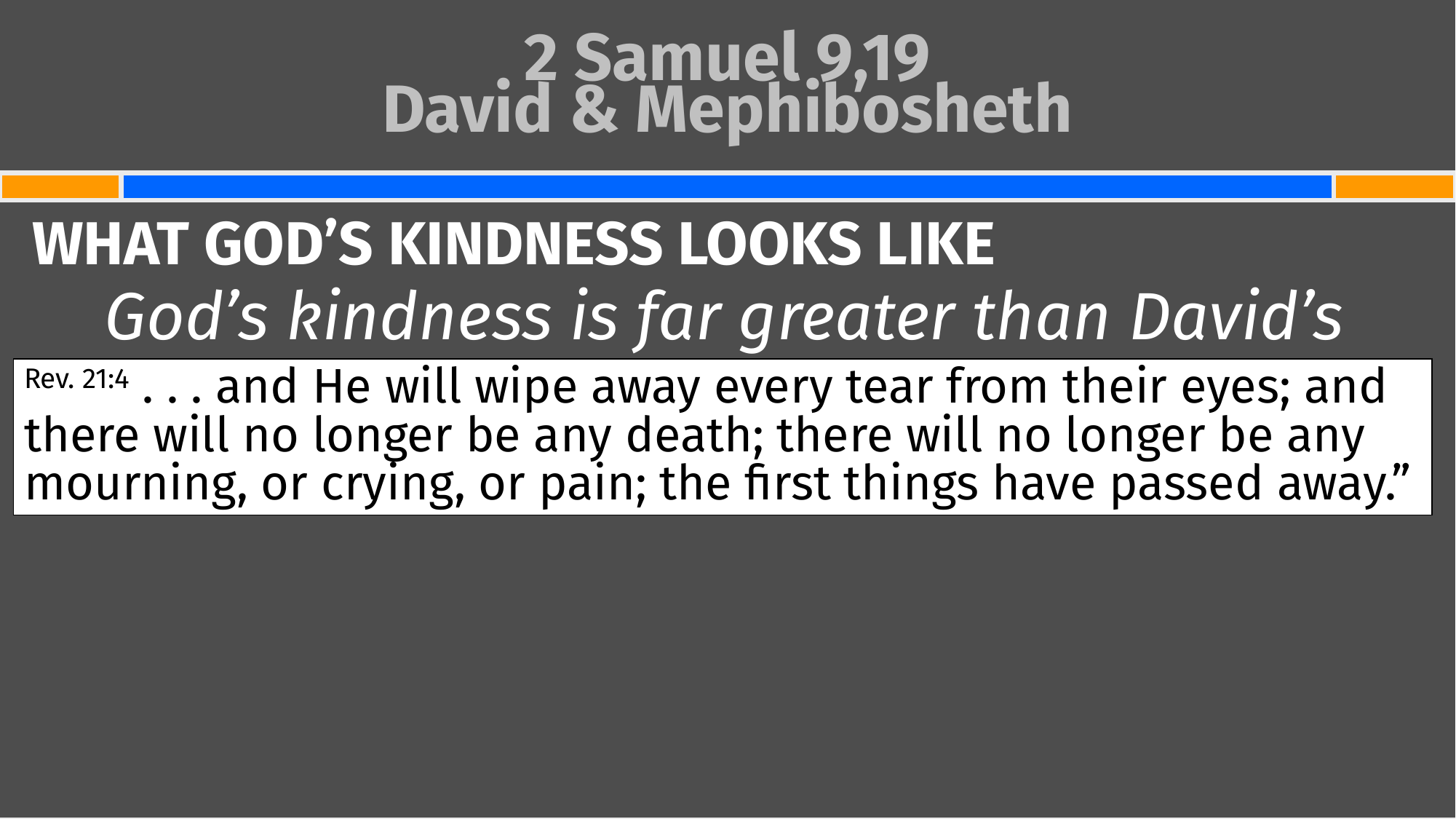

# 2 Samuel 9,19 David & Mephibosheth

WHAT GOD’S KINDNESS LOOKS LIKE
God’s kindness is far greater than David’s
Rev. 21:4 . . . and He will wipe away every tear from their eyes; and there will no longer be any death; there will no longer be any mourning, or crying, or pain; the first things have passed away.”